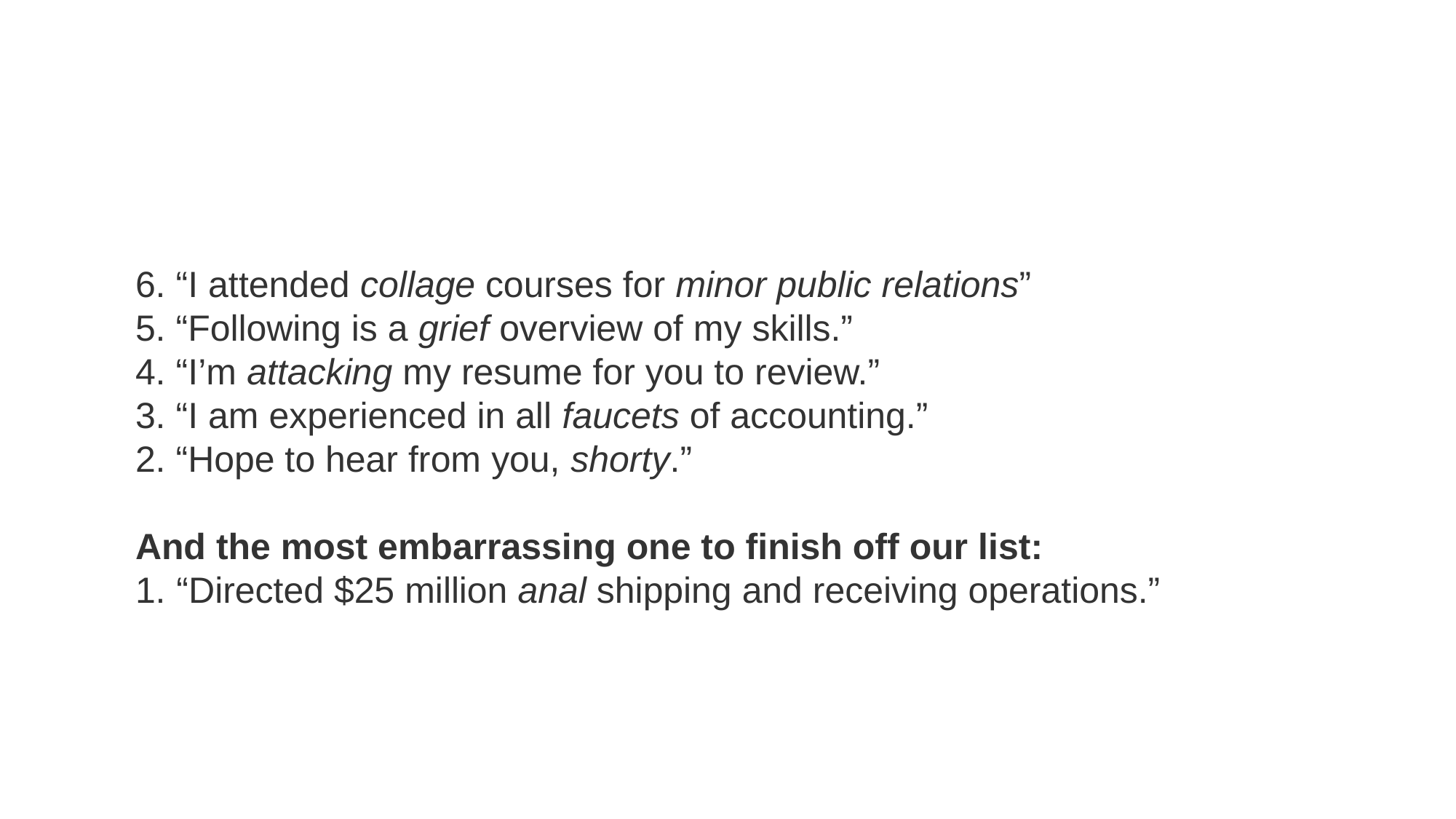

6. “I attended collage courses for minor public relations”
5. “Following is a grief overview of my skills.”
4. “I’m attacking my resume for you to review.”
3. “I am experienced in all faucets of accounting.”
2. “Hope to hear from you, shorty.”

And the most embarrassing one to finish off our list:
“Directed $25 million anal shipping and receiving operations.”